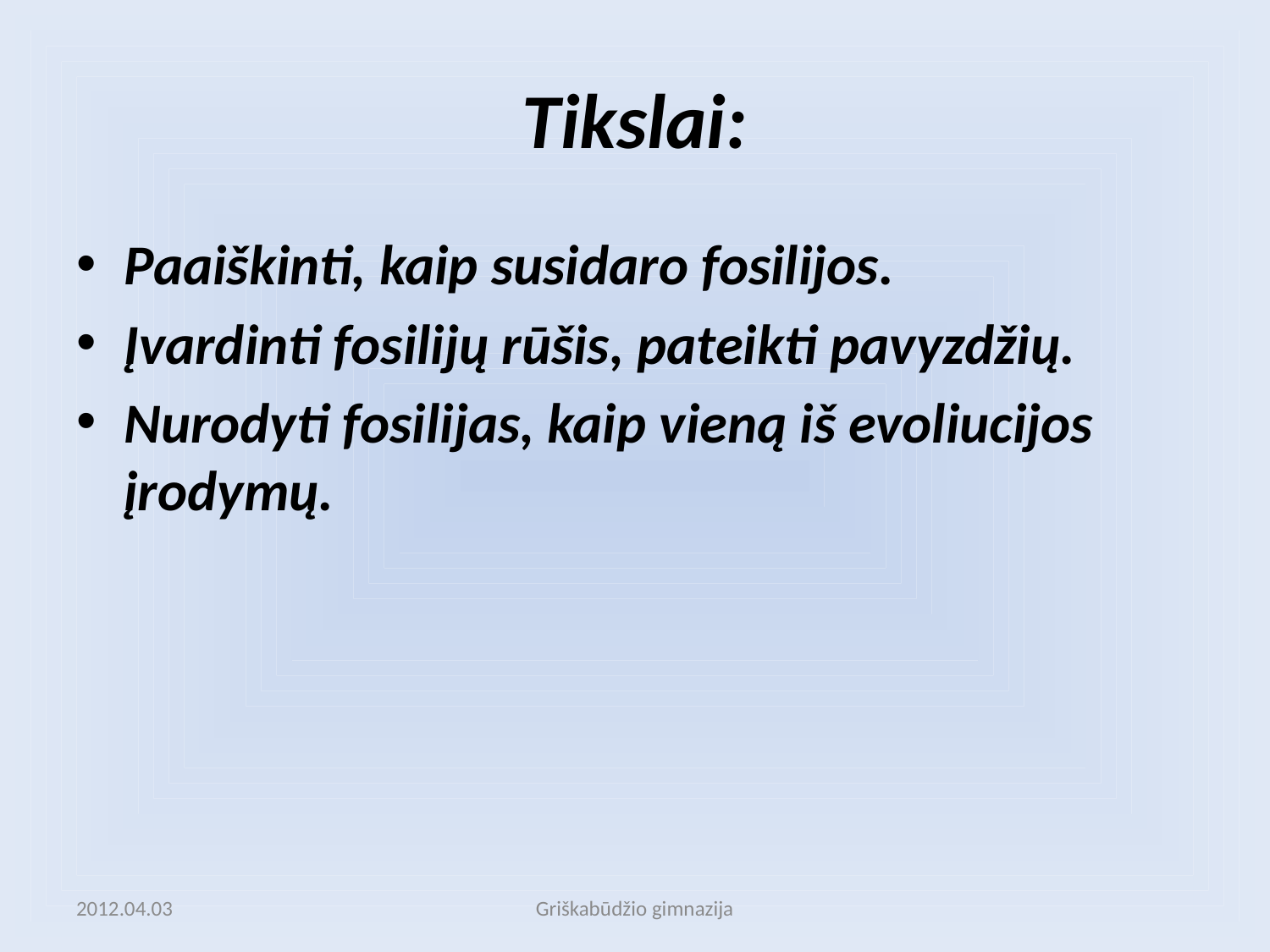

# Tikslai:
Paaiškinti, kaip susidaro fosilijos.
Įvardinti fosilijų rūšis, pateikti pavyzdžių.
Nurodyti fosilijas, kaip vieną iš evoliucijos įrodymų.
2012.04.03
Griškabūdžio gimnazija